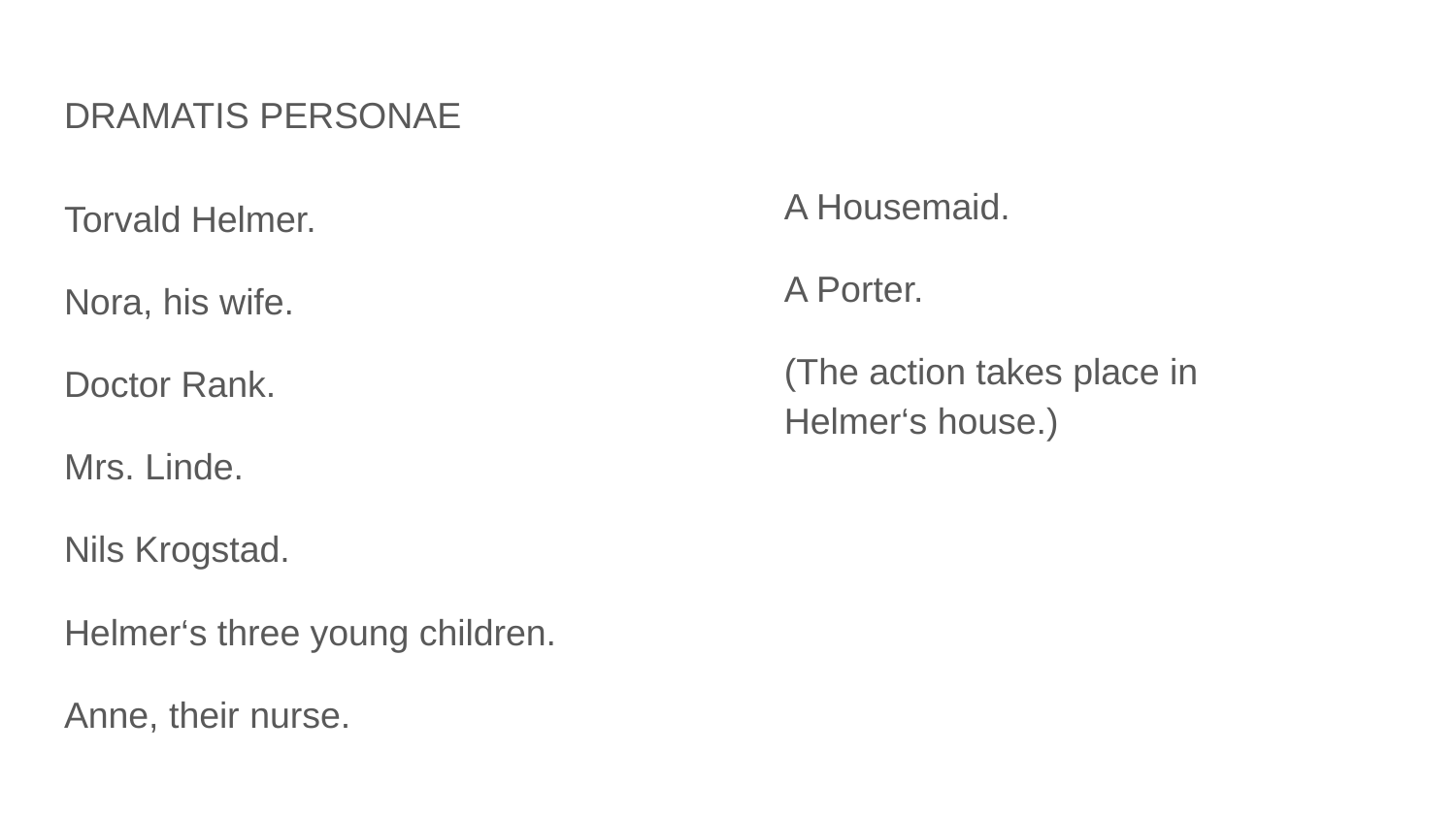

# DRAMATIS PERSONAE

A Housemaid.
A Porter.
(The action takes place in Helmer‘s house.)
Torvald Helmer.
Nora, his wife.
Doctor Rank.
Mrs. Linde.
Nils Krogstad.
Helmer‘s three young children.
Anne, their nurse.